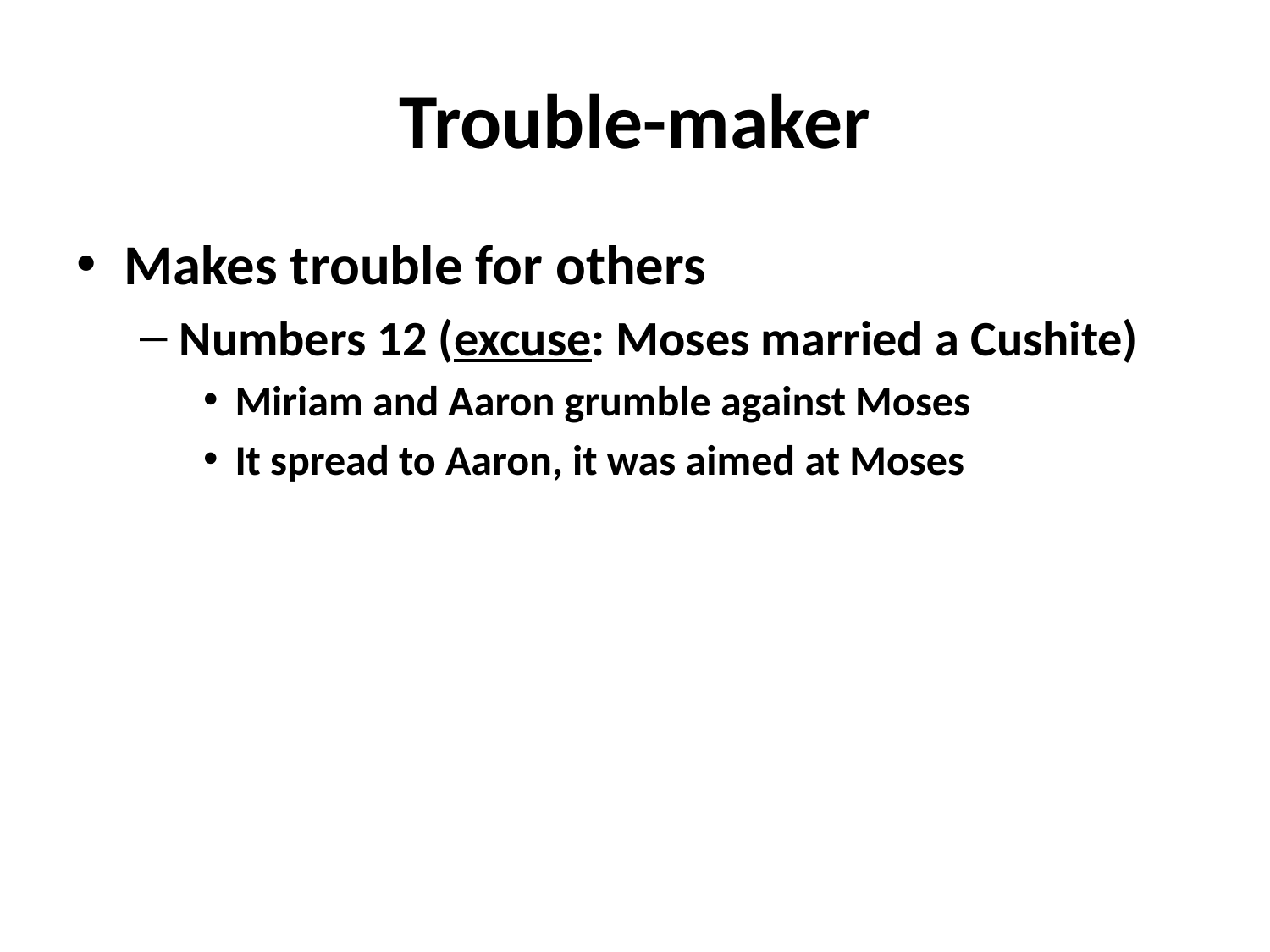

# Trouble-maker
Makes trouble for others
Numbers 12 (excuse: Moses married a Cushite)
Miriam and Aaron grumble against Moses
It spread to Aaron, it was aimed at Moses